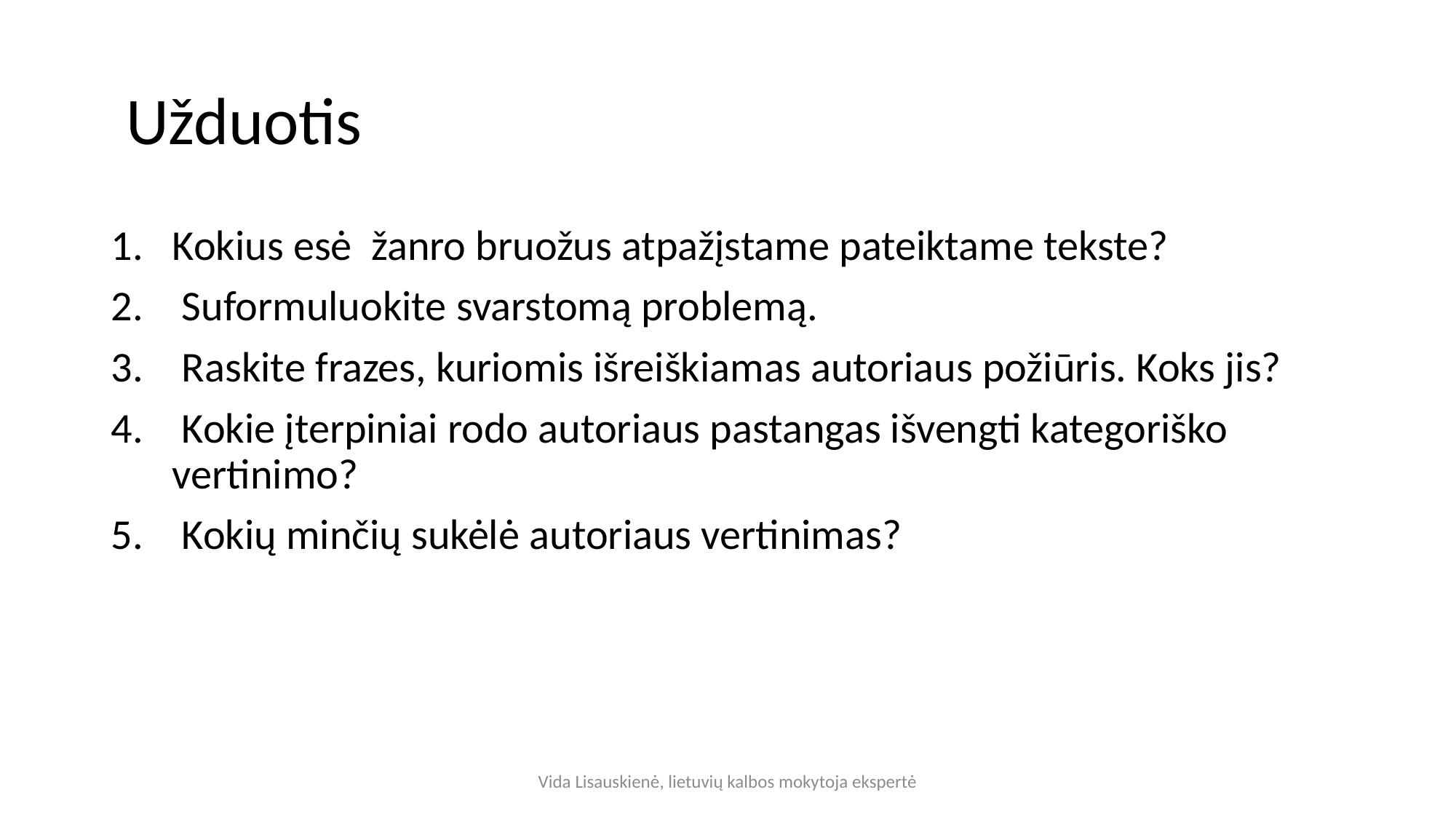

# Užduotis
Kokius esė  žanro bruožus atpažįstame pateiktame tekste?
 Suformuluokite svarstomą problemą.
 Raskite frazes, kuriomis išreiškiamas autoriaus požiūris. Koks jis?
 Kokie įterpiniai rodo autoriaus pastangas išvengti kategoriško vertinimo?
 Kokių minčių sukėlė autoriaus vertinimas?

Vida Lisauskienė, lietuvių kalbos mokytoja ekspertė